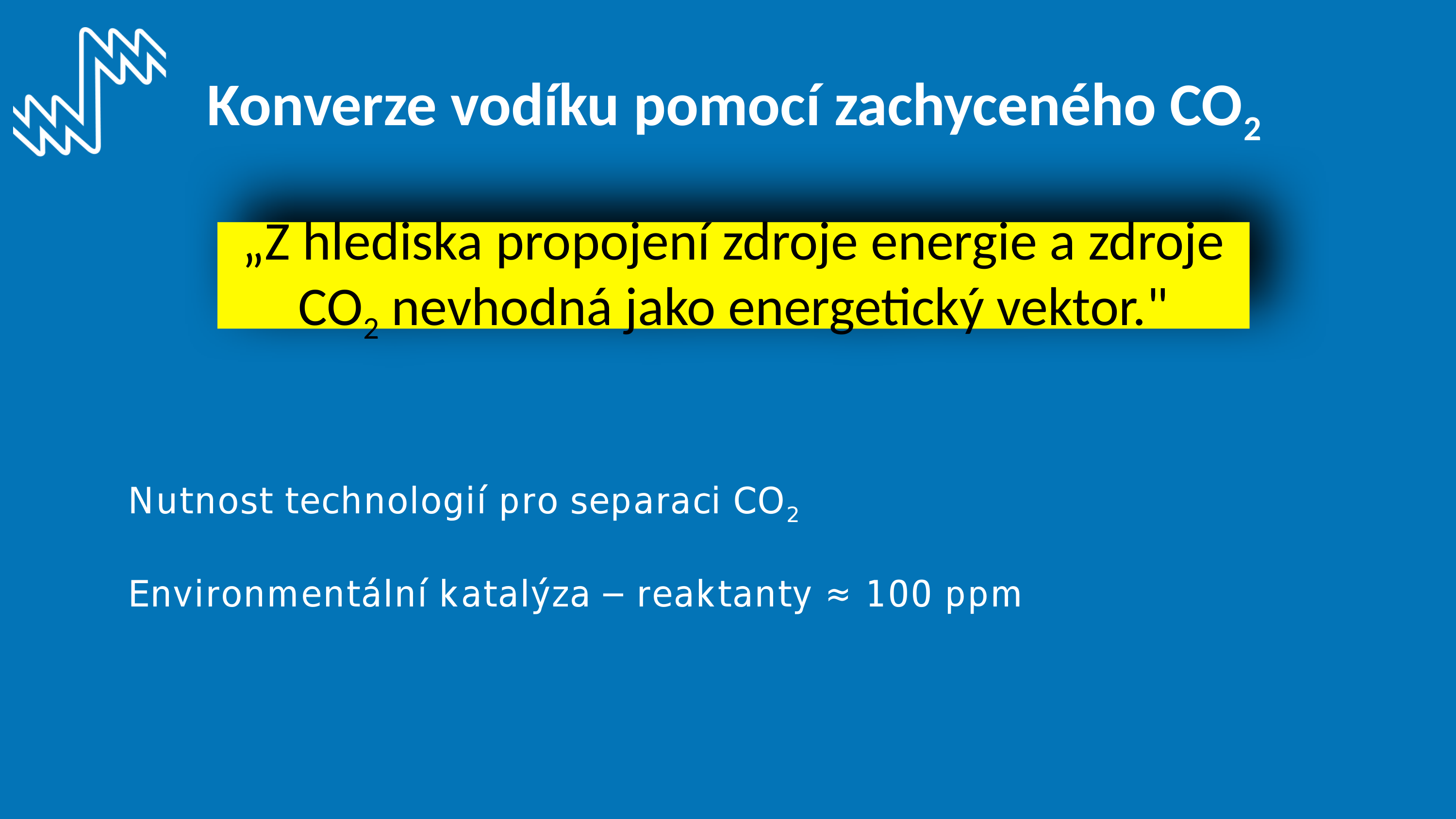

# Konverze vodíku pomocí zachyceného CO2
„Z hlediska propojení zdroje energie a zdroje CO2 nevhodná jako energetický vektor."
Nutnost technologií pro separaci CO2

Environmentální katalýza – reaktanty ≈ 100 ppm